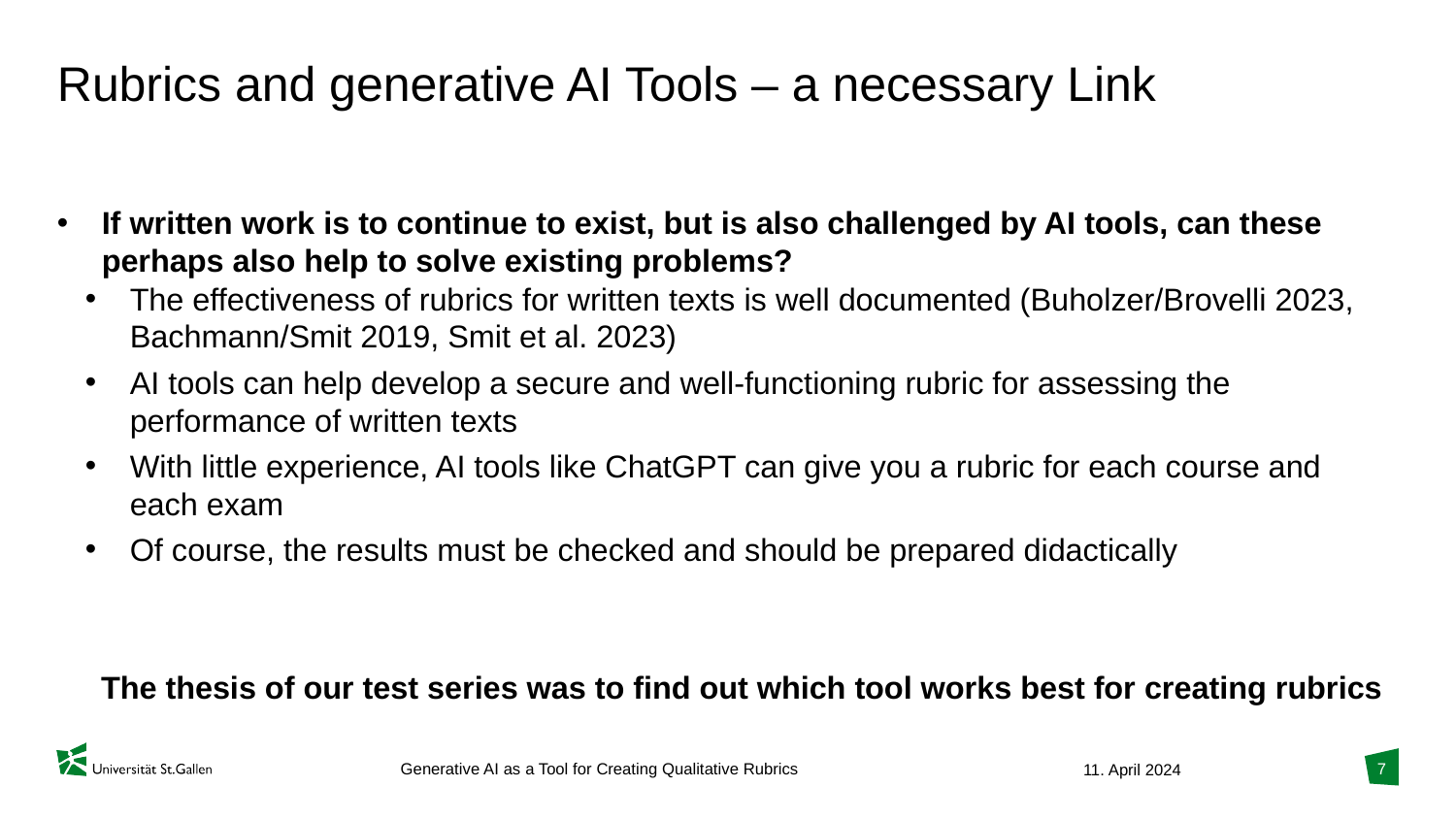

# Rubrics and generative AI Tools – a necessary Link
If written work is to continue to exist, but is also challenged by AI tools, can these perhaps also help to solve existing problems?
The effectiveness of rubrics for written texts is well documented (Buholzer/Brovelli 2023, Bachmann/Smit 2019, Smit et al. 2023)
AI tools can help develop a secure and well-functioning rubric for assessing the performance of written texts
With little experience, AI tools like ChatGPT can give you a rubric for each course and each exam
Of course, the results must be checked and should be prepared didactically

The thesis of our test series was to find out which tool works best for creating rubrics
7